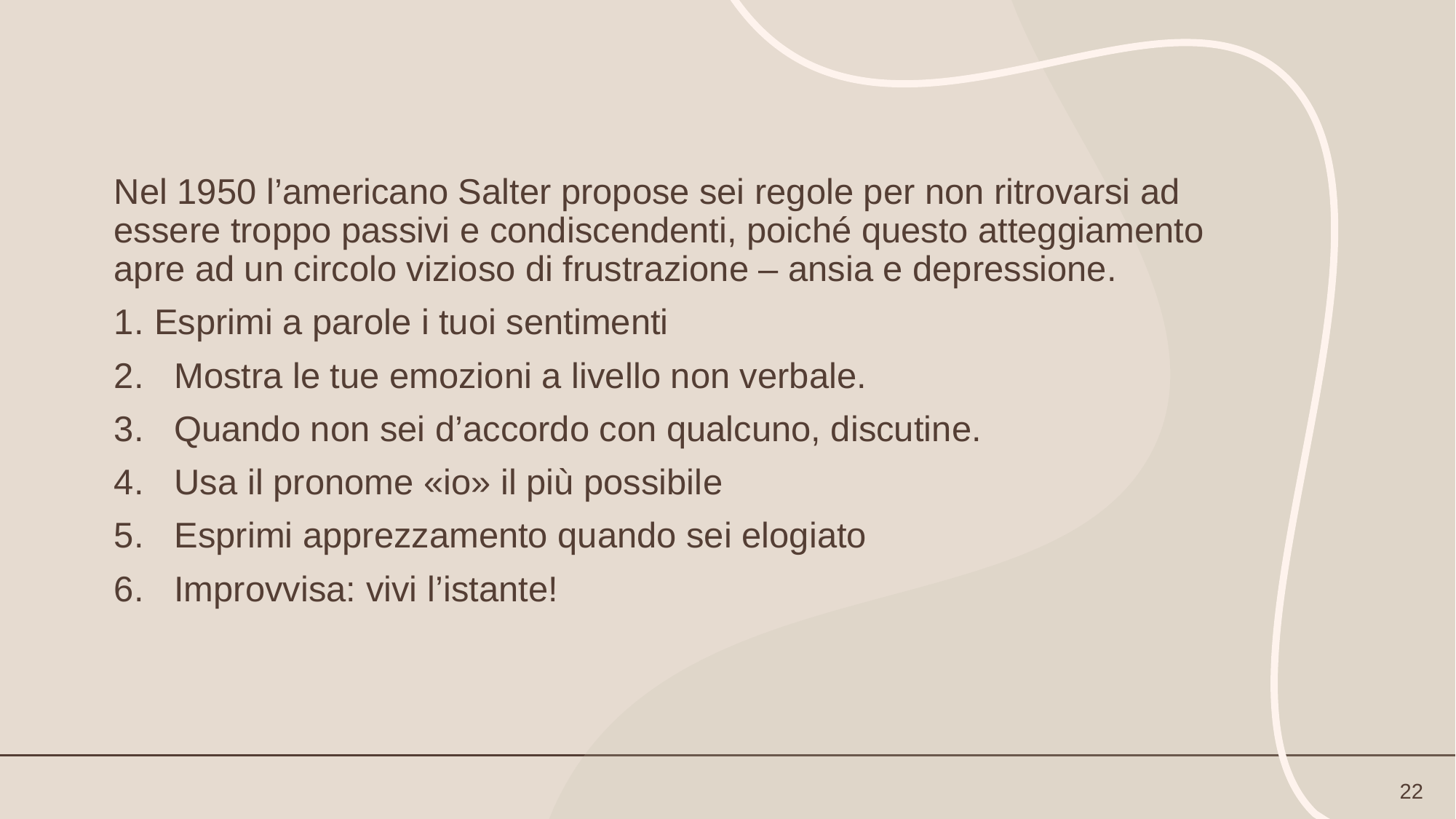

Nel 1950 l’americano Salter propose sei regole per non ritrovarsi ad essere troppo passivi e condiscendenti, poiché questo atteggiamento apre ad un circolo vizioso di frustrazione – ansia e depressione.
Esprimi a parole i tuoi sentimenti
Mostra le tue emozioni a livello non verbale.
Quando non sei d’accordo con qualcuno, discutine.
Usa il pronome «io» il più possibile
Esprimi apprezzamento quando sei elogiato
Improvvisa: vivi l’istante!

22